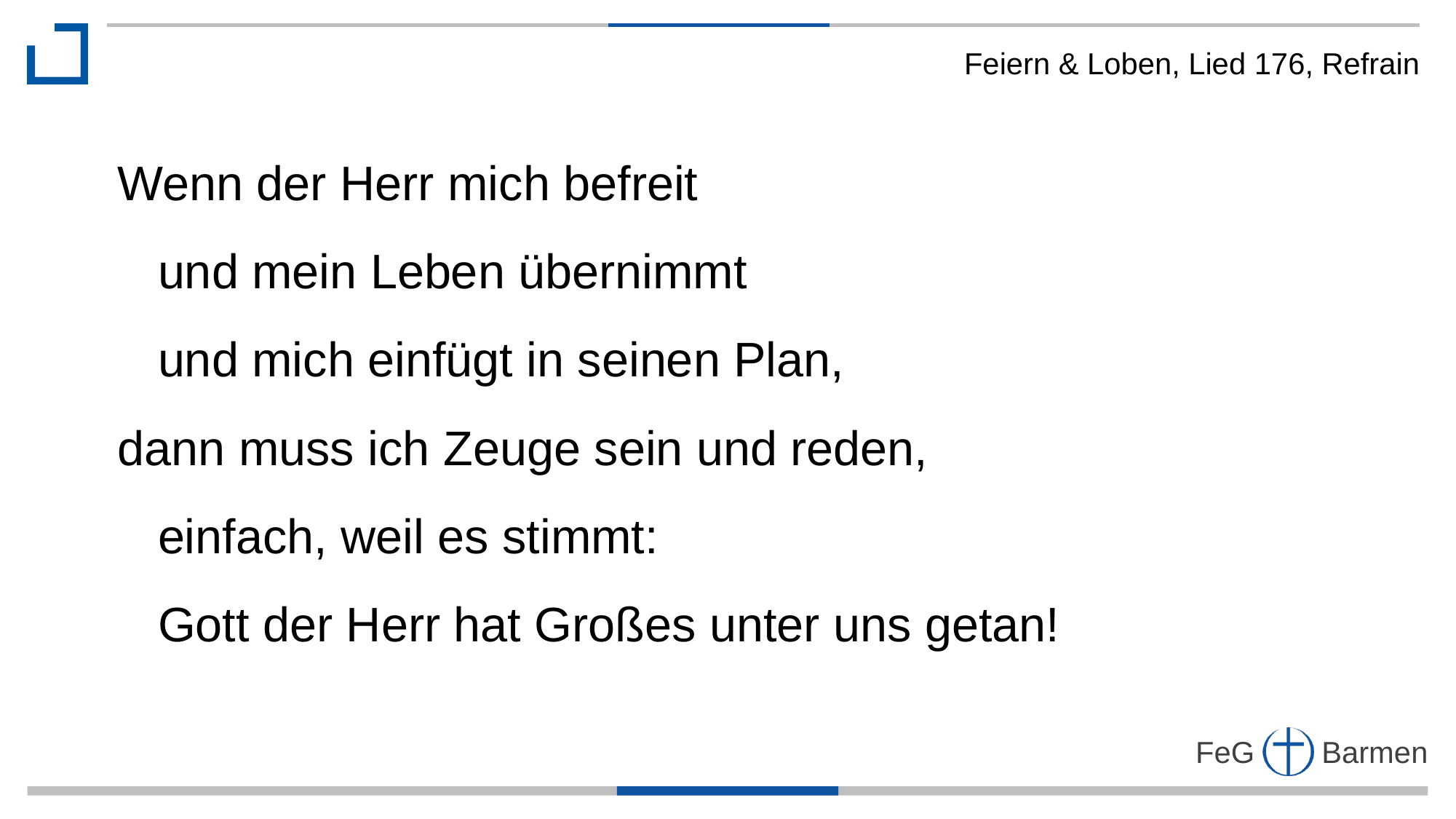

Feiern & Loben, Lied 176, Refrain
Wenn der Herr mich befreit
   und mein Leben übernimmt
   und mich einfügt in seinen Plan,
dann muss ich Zeuge sein und reden,
   einfach, weil es stimmt:
   Gott der Herr hat Großes unter uns getan!